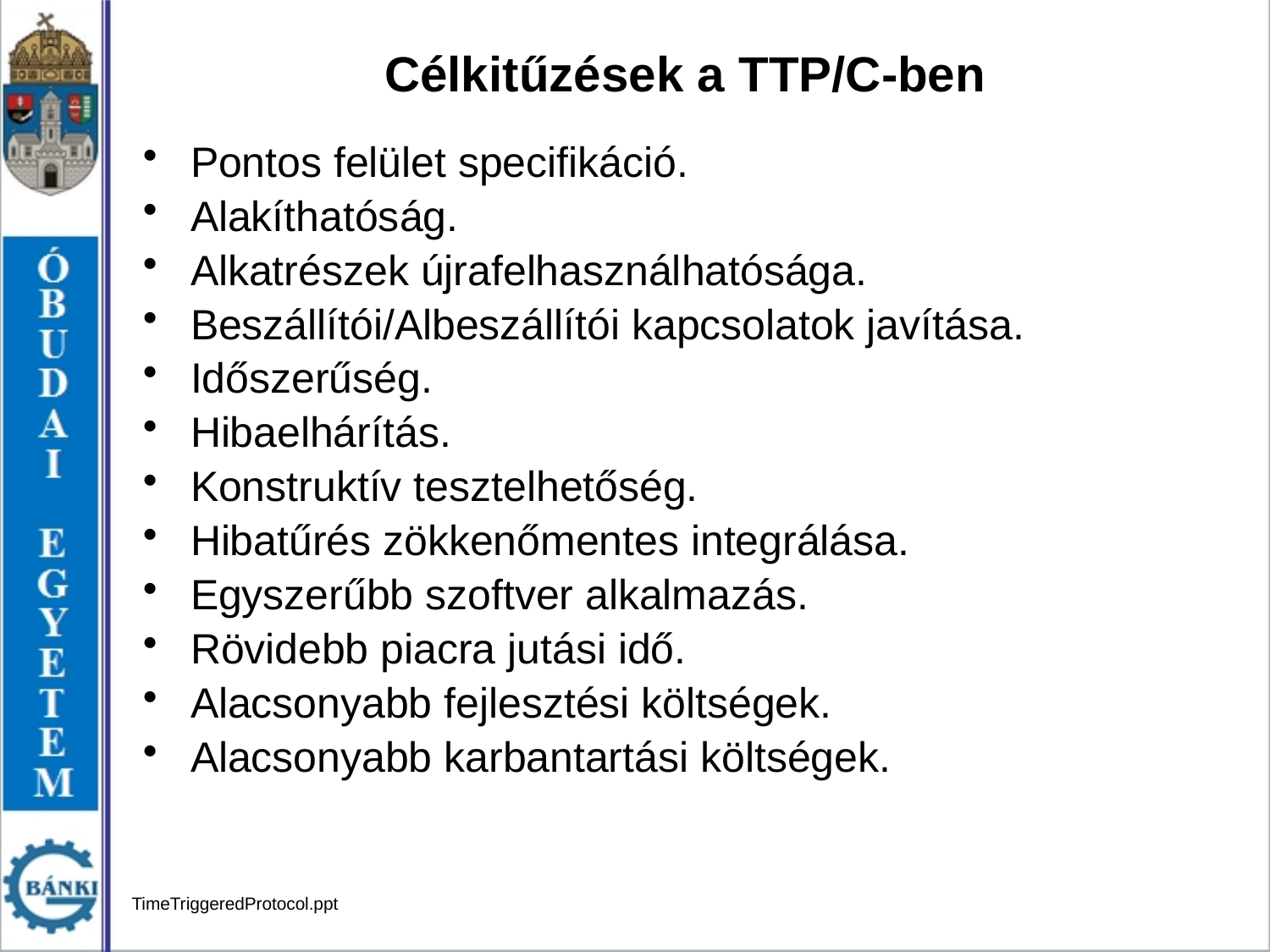

Célkitűzések a TTP/C-ben
Pontos felület specifikáció.
Alakíthatóság.
Alkatrészek újrafelhasználhatósága.
Beszállítói/Albeszállítói kapcsolatok javítása.
Időszerűség.
Hibaelhárítás.
Konstruktív tesztelhetőség.
Hibatűrés zökkenőmentes integrálása.
Egyszerűbb szoftver alkalmazás.
Rövidebb piacra jutási idő.
Alacsonyabb fejlesztési költségek.
Alacsonyabb karbantartási költségek.
TimeTriggeredProtocol.ppt